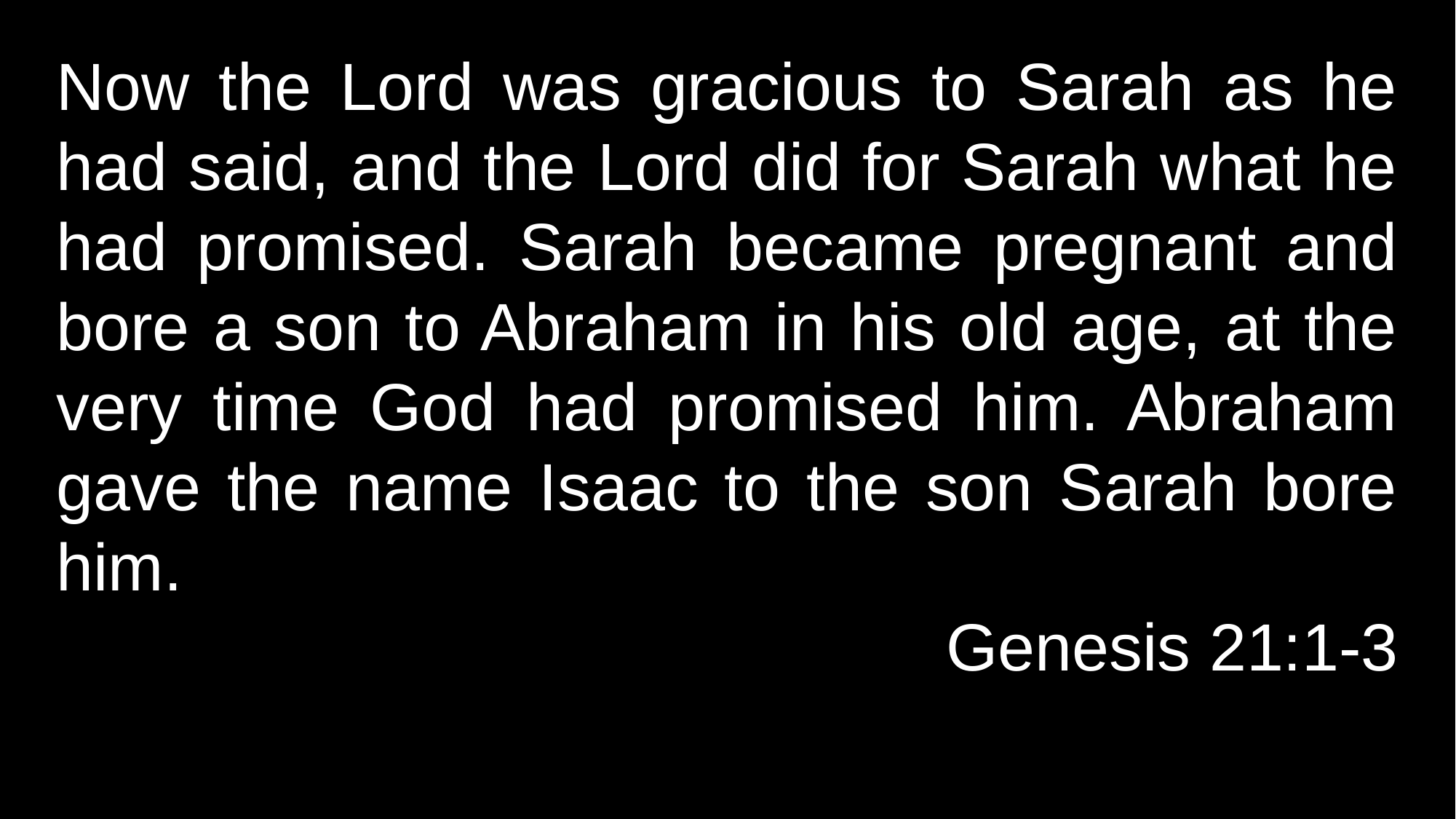

Now the Lord was gracious to Sarah as he had said, and the Lord did for Sarah what he had promised. Sarah became pregnant and bore a son to Abraham in his old age, at the very time God had promised him. Abraham gave the name Isaac to the son Sarah bore him.
Genesis 21:1-3